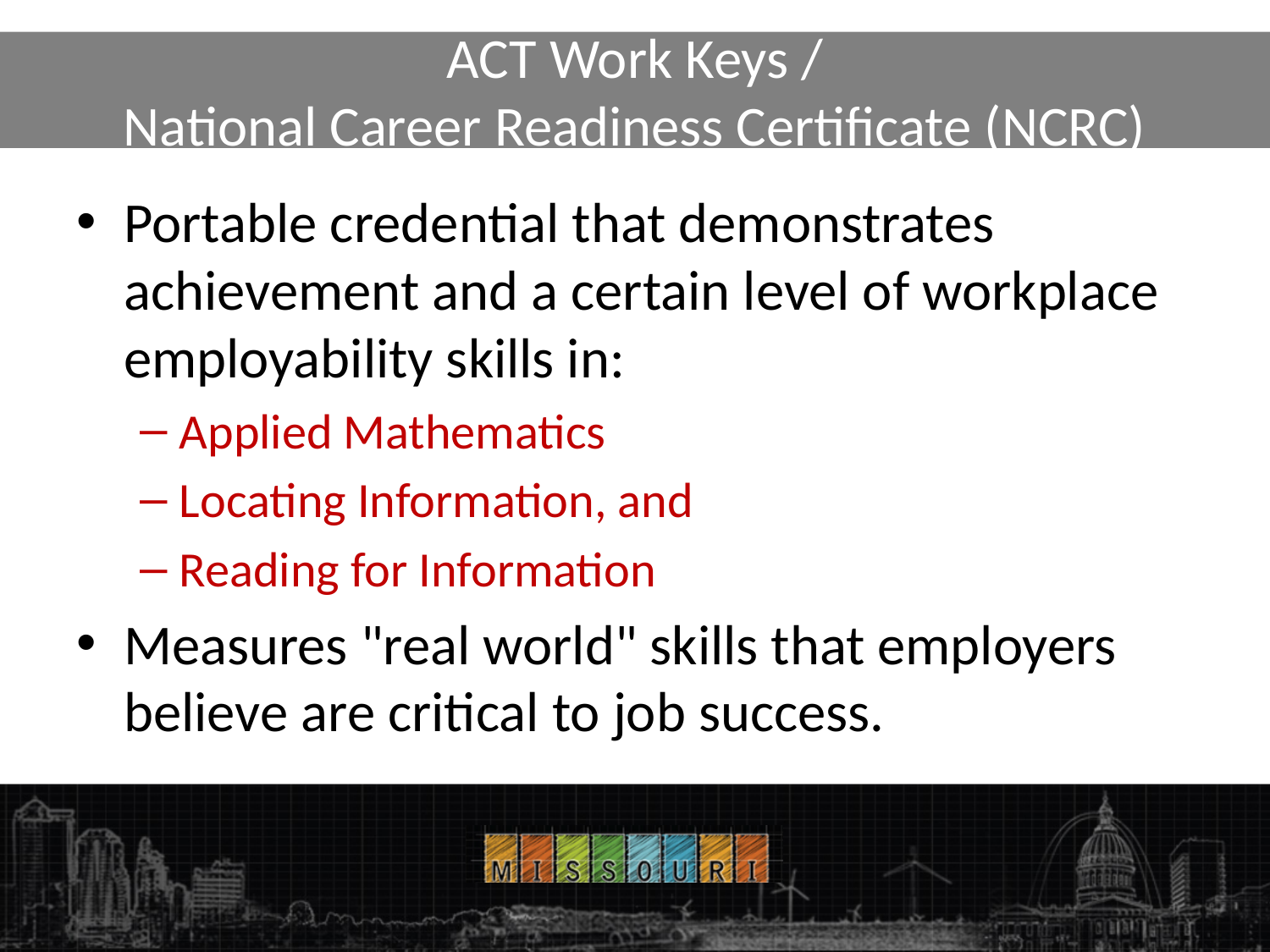

# ACT Work Keys / National Career Readiness Certificate (NCRC)
Portable credential that demonstrates achievement and a certain level of workplace employability skills in:
Applied Mathematics
Locating Information, and
Reading for Information
Measures "real world" skills that employers believe are critical to job success.